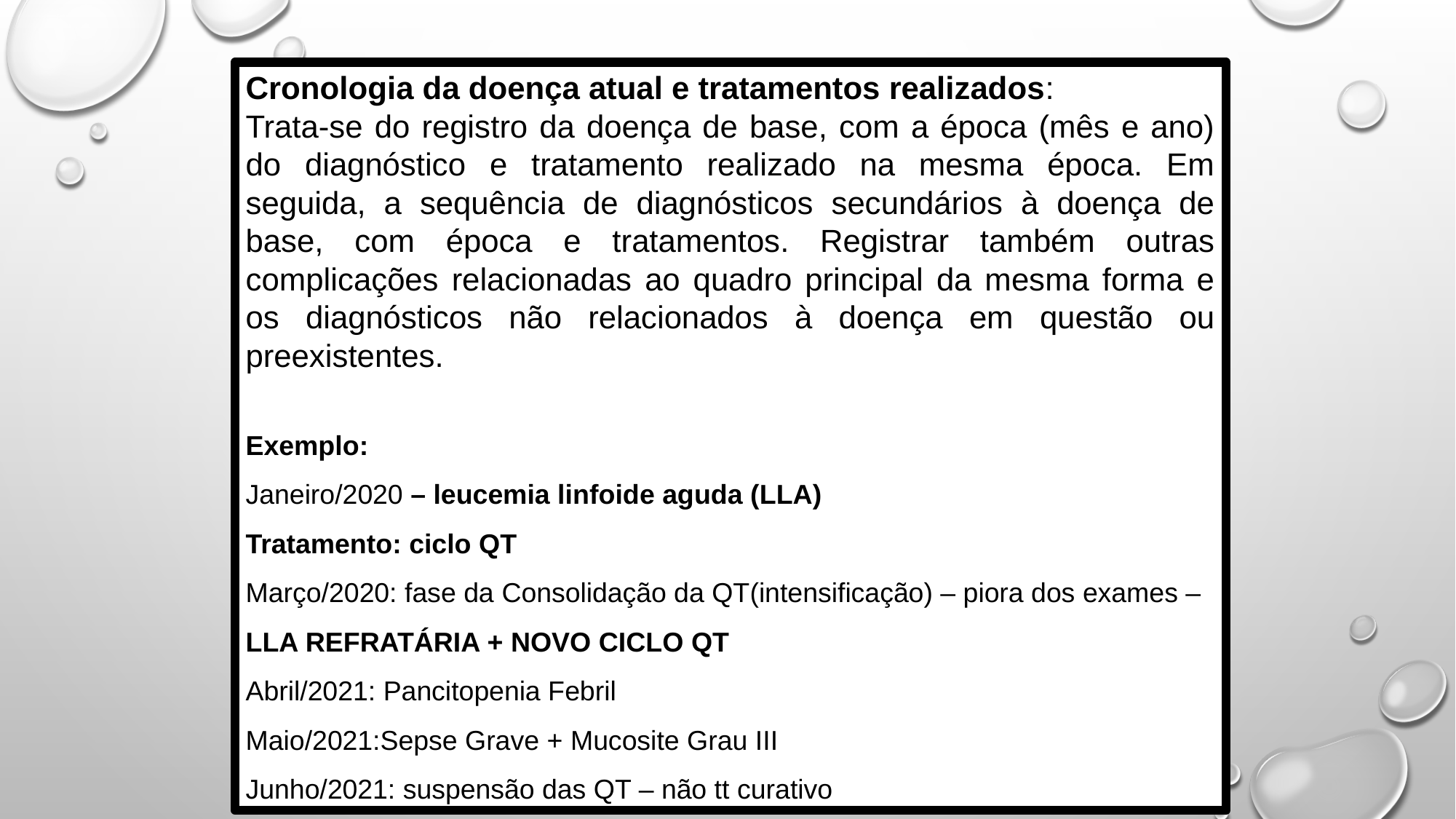

Cronologia da doença atual e tratamentos realizados:
Trata-se do registro da doença de base, com a época (mês e ano) do diagnóstico e tratamento realizado na mesma época. Em seguida, a sequência de diagnósticos secundários à doença de base, com época e tratamentos. Registrar também outras complicações relacionadas ao quadro principal da mesma forma e os diagnósticos não relacionados à doença em questão ou preexistentes.

Exemplo:
Janeiro/2020 – leucemia linfoide aguda (LLA)
Tratamento: ciclo QT
Março/2020: fase da Consolidação da QT(intensificação) – piora dos exames – LLA REFRATÁRIA + NOVO CICLO QT
Abril/2021: Pancitopenia Febril
Maio/2021:Sepse Grave + Mucosite Grau III
Junho/2021: suspensão das QT – não tt curativo